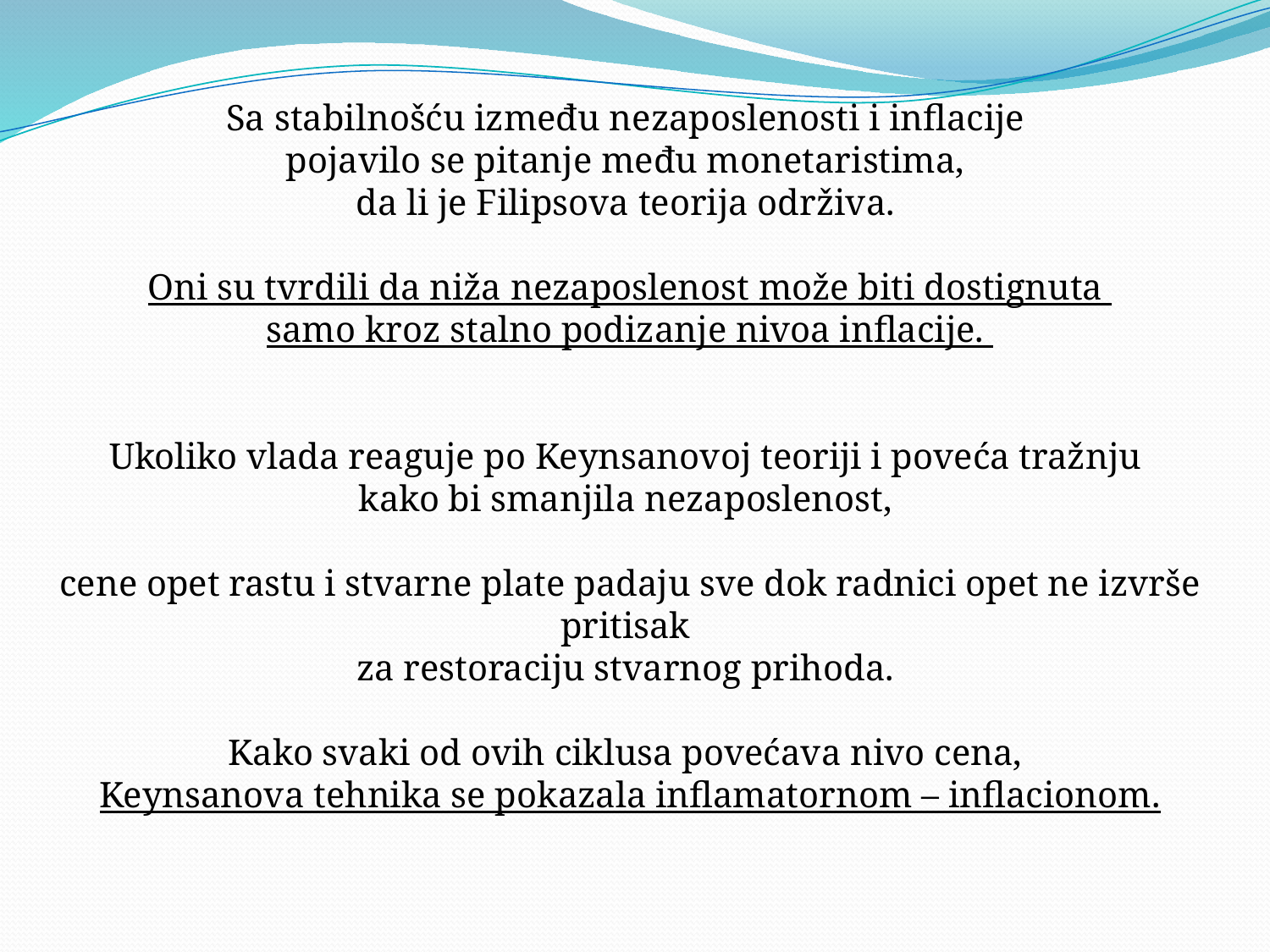

Sa stabilnošću između nezaposlenosti i inflacije
pojavilo se pitanje među monetaristima,
da li je Filipsova teorija održiva.

Oni su tvrdili da niža nezaposlenost može biti dostignuta
samo kroz stalno podizanje nivoa inflacije.

Ukoliko vlada reaguje po Keynsanovoj teoriji i poveća tražnju
kako bi smanjila nezaposlenost,

cene opet rastu i stvarne plate padaju sve dok radnici opet ne izvrše pritisak
za restoraciju stvarnog prihoda.

Kako svaki od ovih ciklusa povećava nivo cena,
Keynsanova tehnika se pokazala inflamatornom – inflacionom.